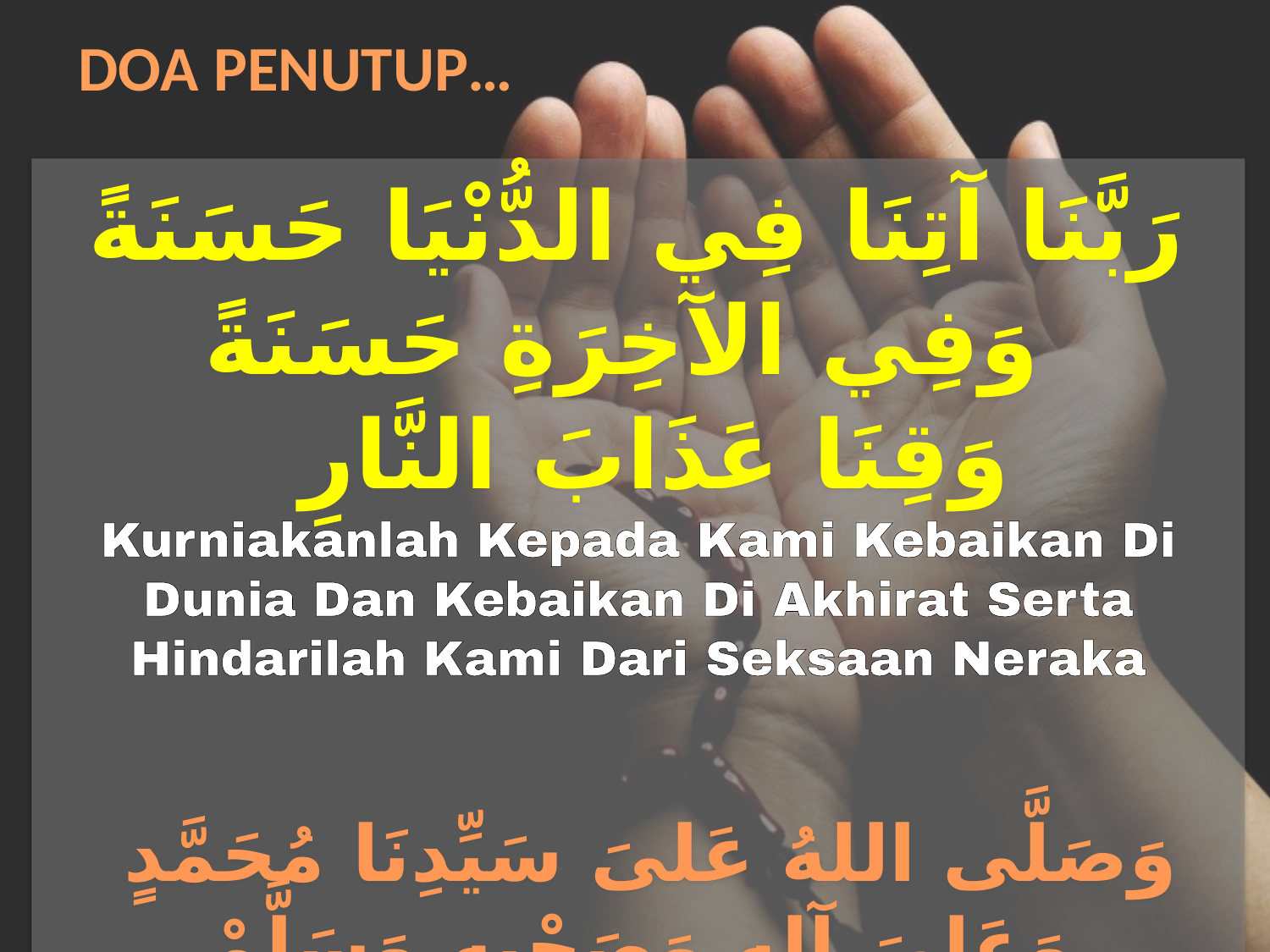

DOA PENUTUP…
رَبَّنَا آتِنَا فِي الدُّنْيَا حَسَنَةً وَفِي الآخِرَةِ حَسَنَةً
 وَقِنَا عَذَابَ النَّارِ
Kurniakanlah Kepada Kami Kebaikan Di Dunia Dan Kebaikan Di Akhirat Serta Hindarilah Kami Dari Seksaan Neraka

 وَصَلَّى اللهُ عَلىَ سَيِّدِنَا مُحَمَّدٍ وَعَلىَ آلِهِ وَصَحْبِهِ وَسَلَّمْ
 وَالْحَمْدُ للهِ رَبِّ الْعَالَمِيْنَ